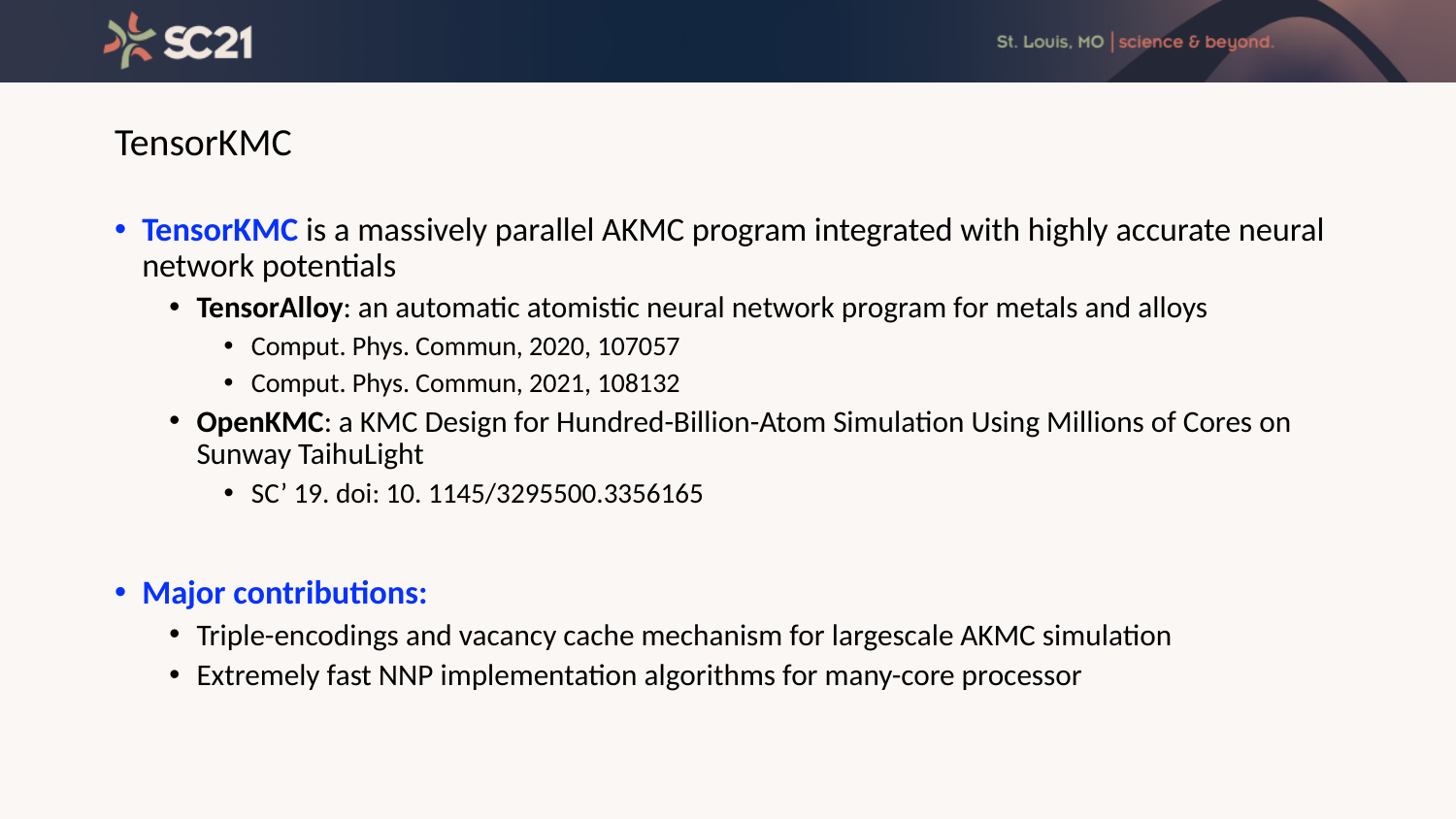

# TensorKMC
TensorKMC is a massively parallel AKMC program integrated with highly accurate neural network potentials
TensorAlloy: an automatic atomistic neural network program for metals and alloys
Comput. Phys. Commun, 2020, 107057
Comput. Phys. Commun, 2021, 108132
OpenKMC: a KMC Design for Hundred-Billion-Atom Simulation Using Millions of Cores on Sunway TaihuLight
SC’ 19. doi: 10. 1145/3295500.3356165

Major contributions:
Triple-encodings and vacancy cache mechanism for largescale AKMC simulation
Extremely fast NNP implementation algorithms for many-core processor